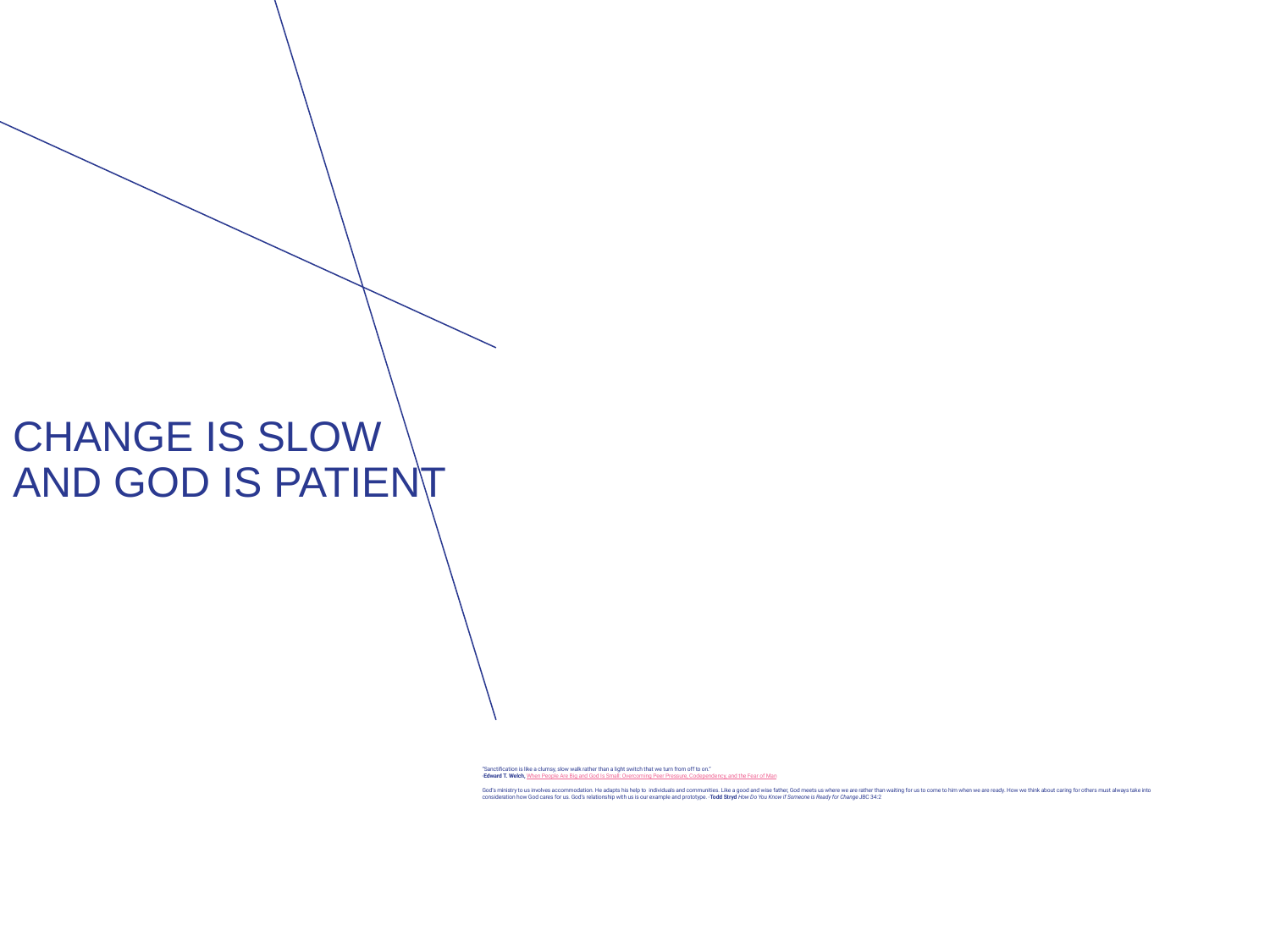

# CHANGE IS SLOW AND GOD IS PATIENT
“Sanctification is like a clumsy, slow walk rather than a light switch that we turn from off to on.”
-Edward T. Welch, When People Are Big and God Is Small: Overcoming Peer Pressure, Codependency, and the Fear of Man

God’s ministry to us involves accommodation. He adapts his help to  individuals and communities. Like a good and wise father, God meets us where we are rather than waiting for us to come to him when we are ready. How we think about caring for others must always take into consideration how God cares for us. God’s relationship with us is our example and prototype. -Todd Stryd How Do You Know if Someone is Ready for Change JBC 34:2